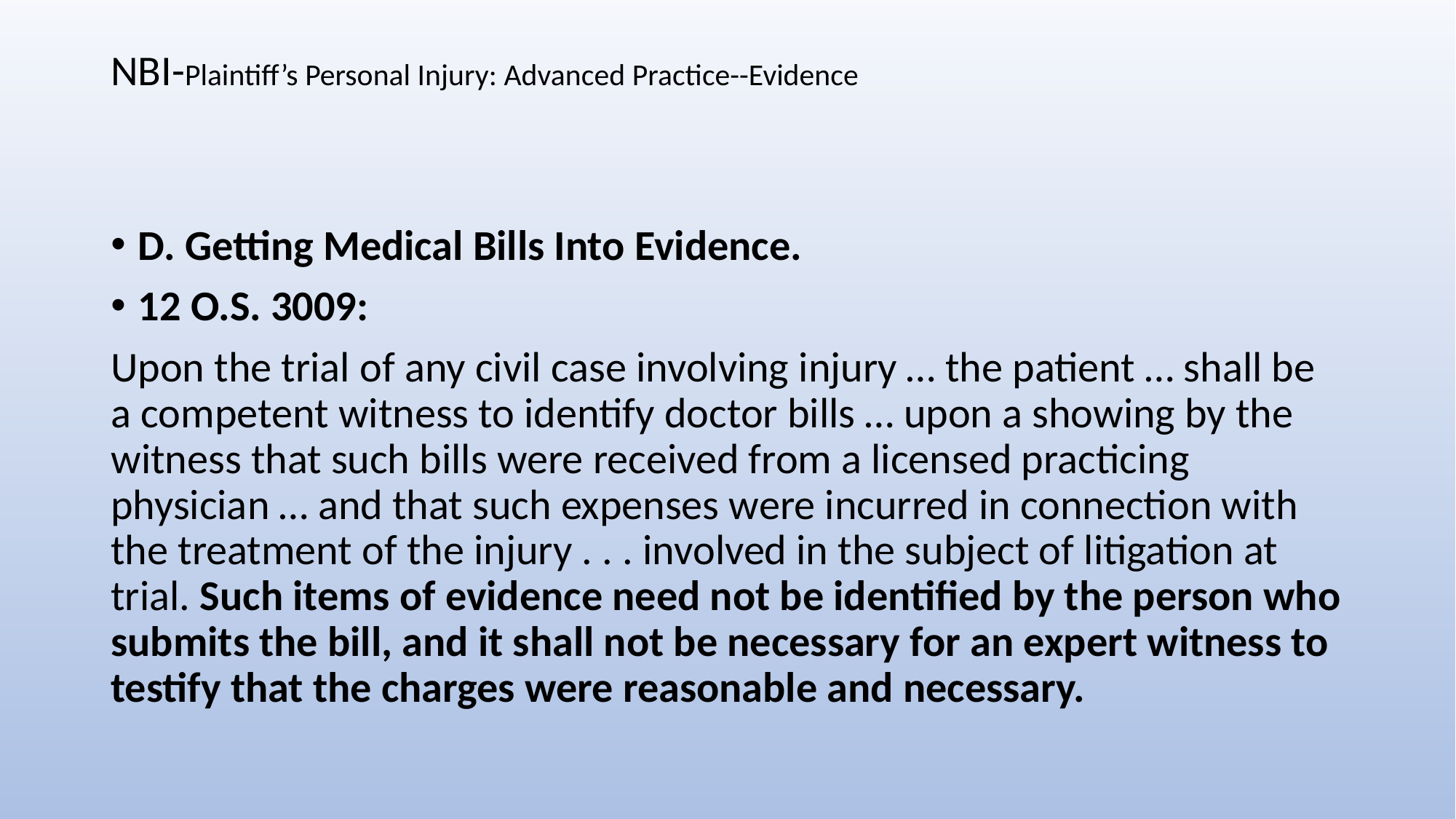

# NBI-Plaintiff’s Personal Injury: Advanced Practice--Evidence
D. Getting Medical Bills Into Evidence.
12 O.S. 3009:
Upon the trial of any civil case involving injury … the patient … shall be a competent witness to identify doctor bills … upon a showing by the witness that such bills were received from a licensed practicing physician … and that such expenses were incurred in connection with the treatment of the injury . . . involved in the subject of litigation at trial. Such items of evidence need not be identified by the person who submits the bill, and it shall not be necessary for an expert witness to testify that the charges were reasonable and necessary.